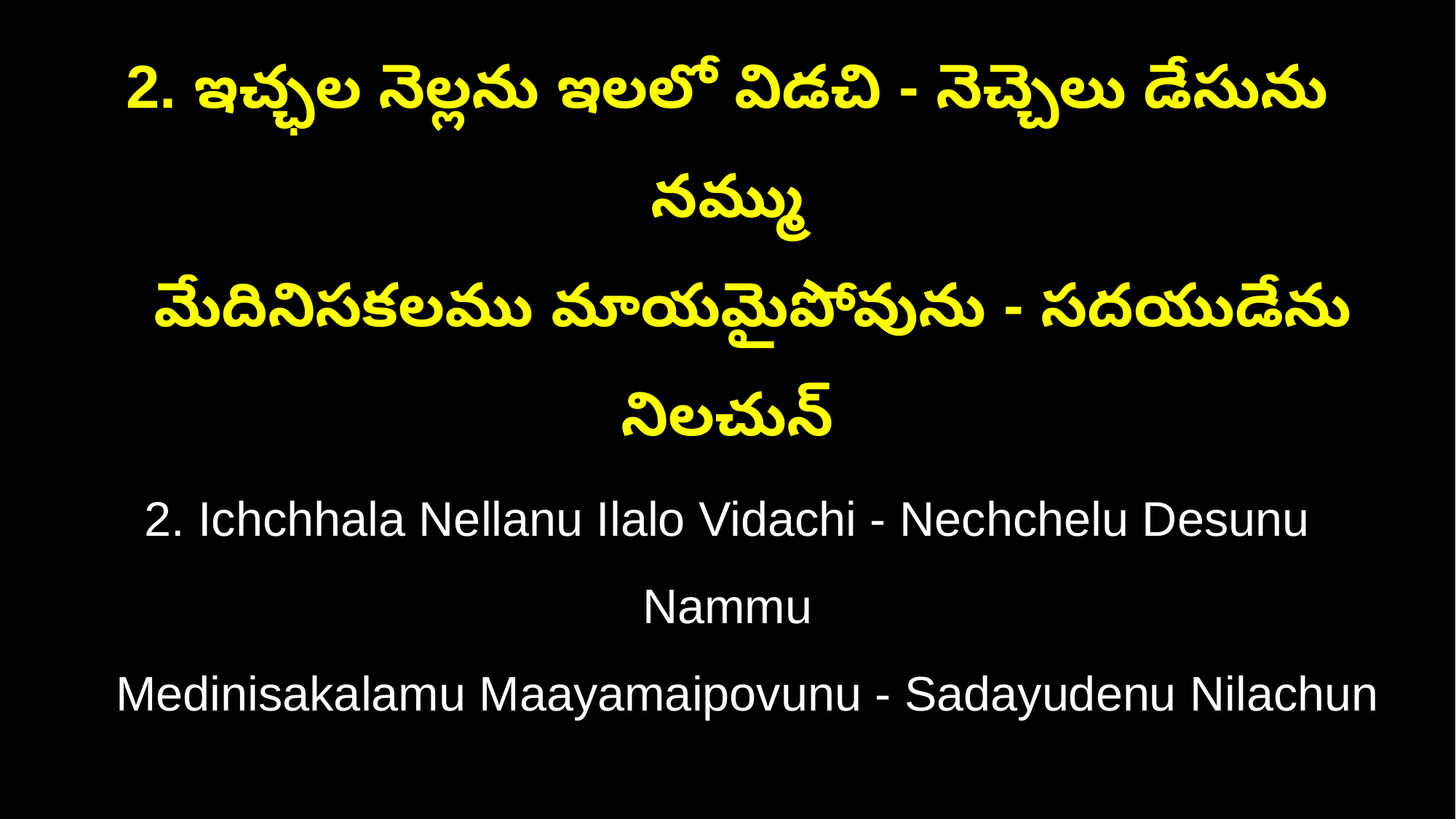

2. ఇచ్ఛల నెల్లను ఇలలో విడచి - నెచ్చెలు డేసును నమ్ము
   మేదినిసకలము మాయమైపోవును - సదయుడేను నిలచున్
2. Ichchhala Nellanu Ilalo Vidachi - Nechchelu Desunu Nammu
   Medinisakalamu Maayamaipovunu - Sadayudenu Nilachun